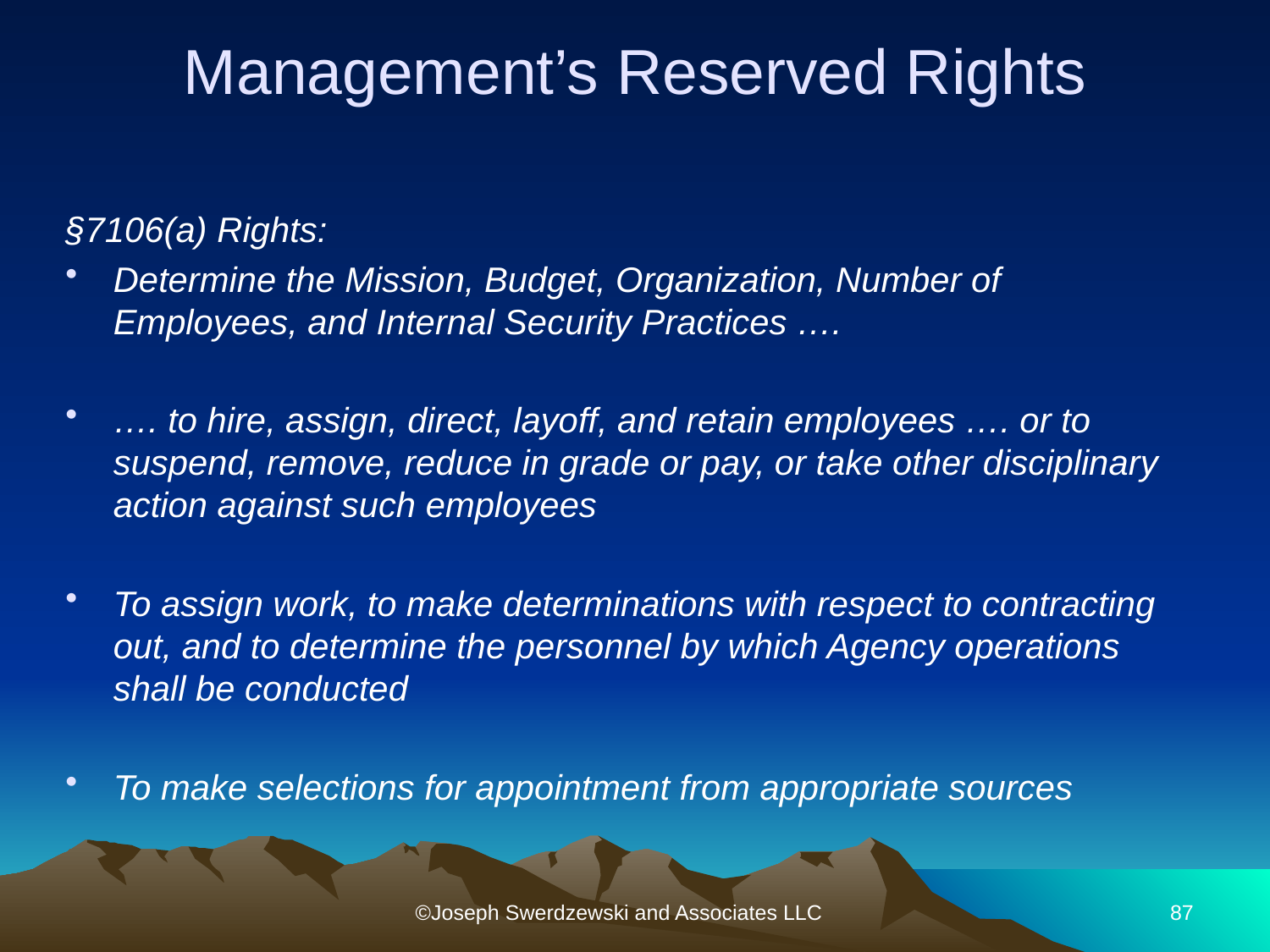

# Management’s Reserved Rights
§7106(a) Rights:
Determine the Mission, Budget, Organization, Number of Employees, and Internal Security Practices ….

…. to hire, assign, direct, layoff, and retain employees …. or to suspend, remove, reduce in grade or pay, or take other disciplinary action against such employees

To assign work, to make determinations with respect to contracting out, and to determine the personnel by which Agency operations shall be conducted

To make selections for appointment from appropriate sources
©Joseph Swerdzewski and Associates LLC
87